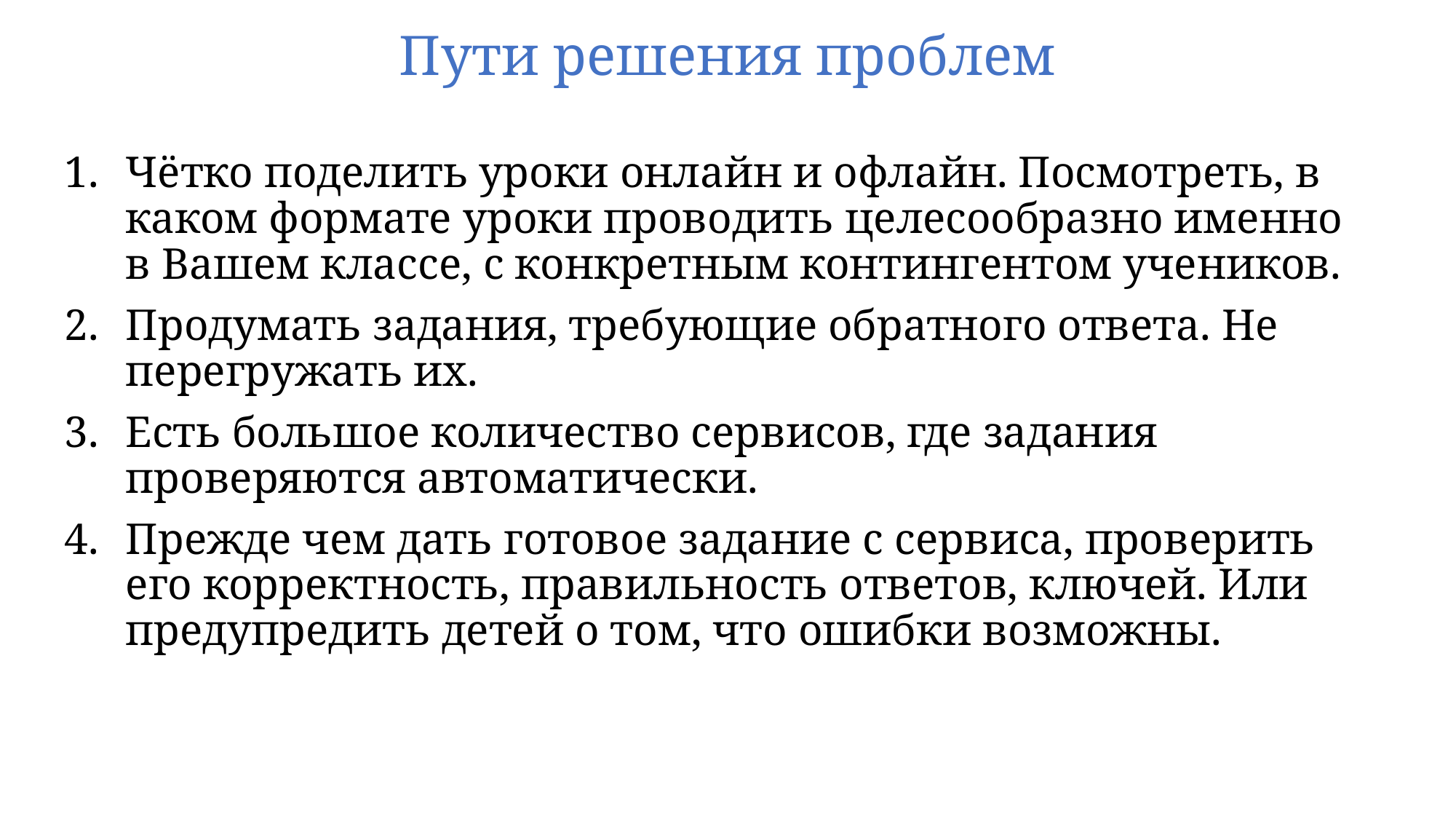

# Пути решения проблем
Чётко поделить уроки онлайн и офлайн. Посмотреть, в каком формате уроки проводить целесообразно именно в Вашем классе, с конкретным контингентом учеников.
Продумать задания, требующие обратного ответа. Не перегружать их.
Есть большое количество сервисов, где задания проверяются автоматически.
Прежде чем дать готовое задание с сервиса, проверить его корректность, правильность ответов, ключей. Или предупредить детей о том, что ошибки возможны.